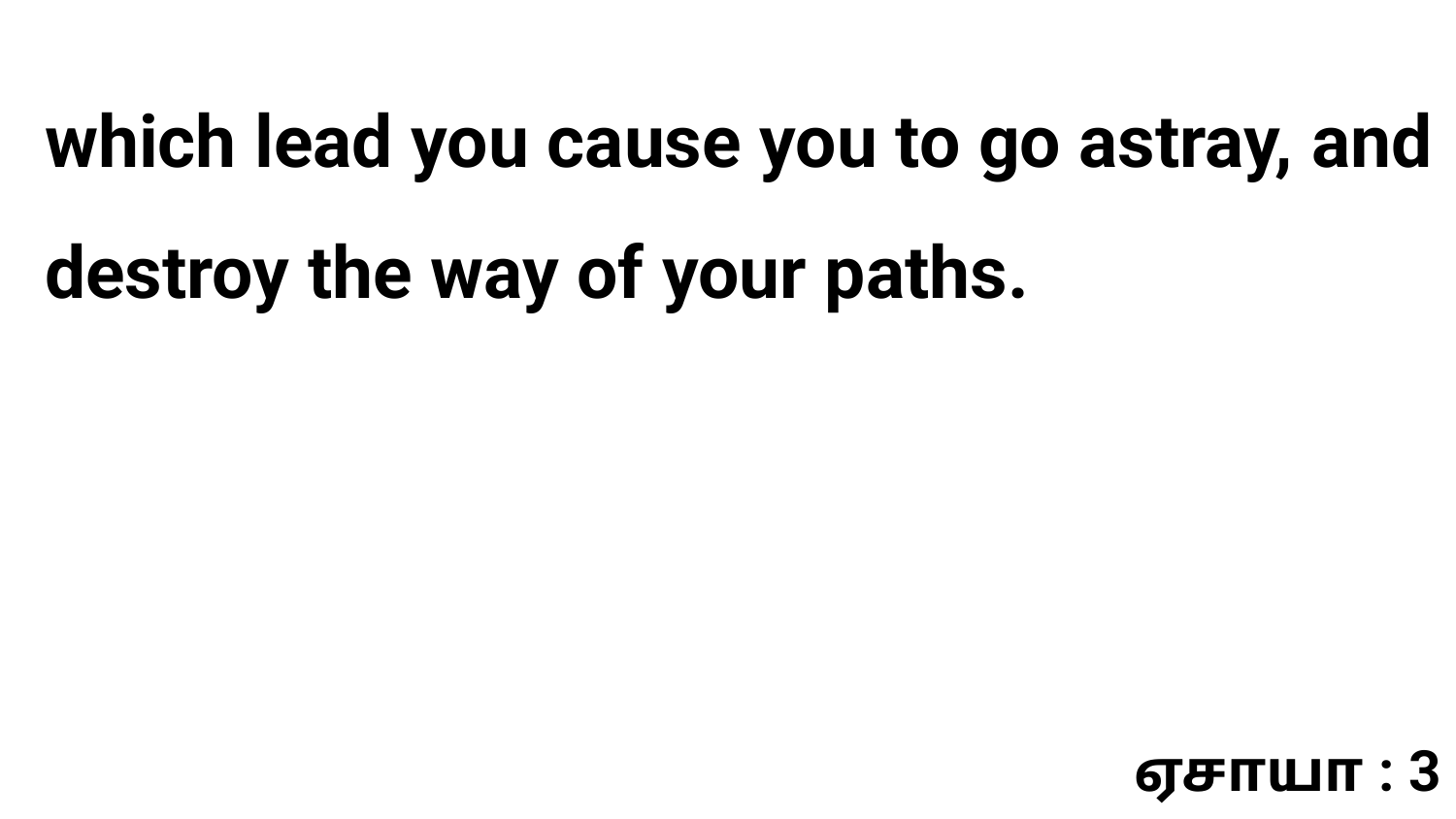

which lead you cause you to go astray, and destroy the way of your paths.
ஏசாயா : 3